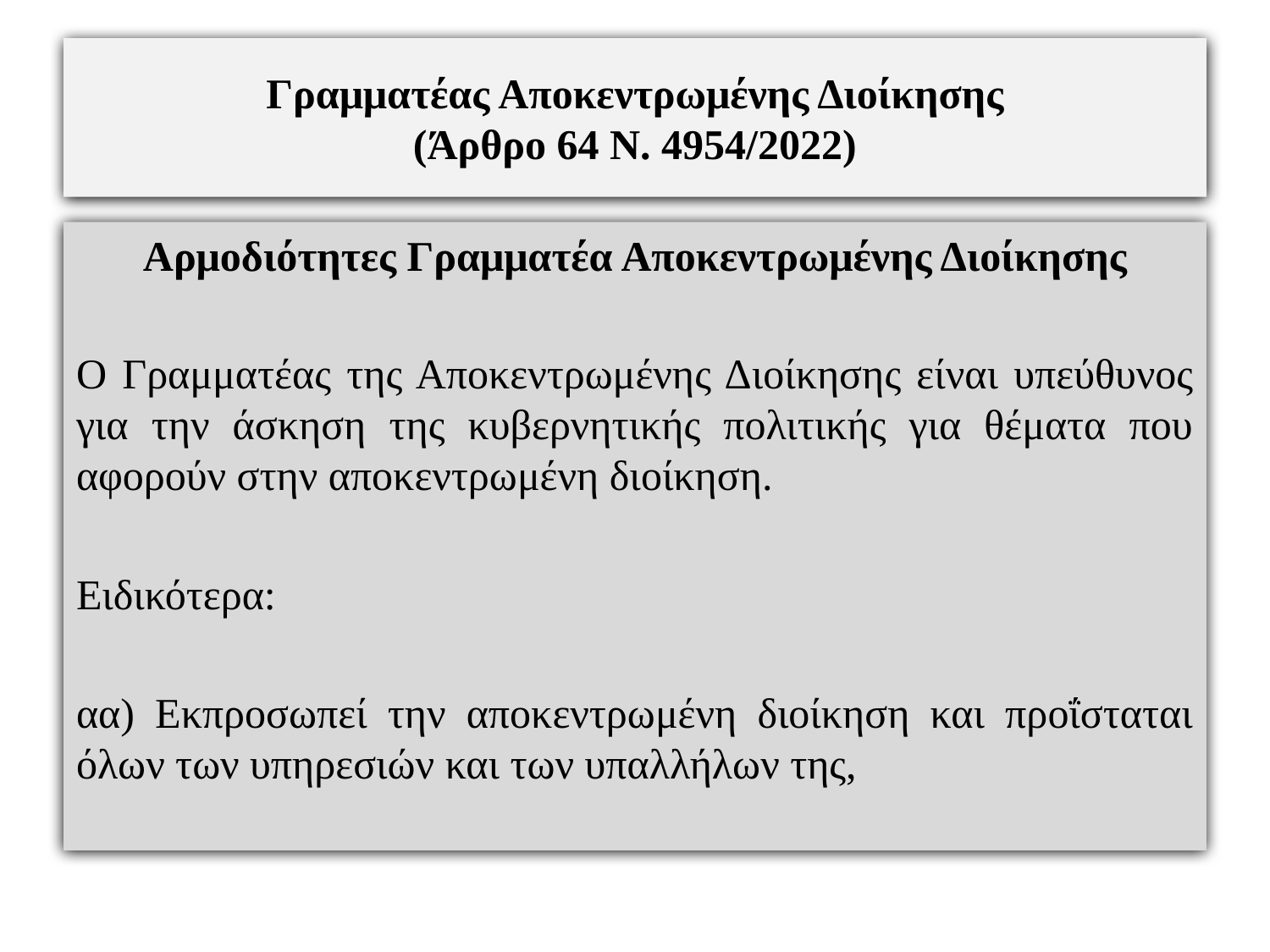

# Γραμματέας Αποκεντρωμένης Διοίκησης (Άρθρο 64 Ν. 4954/2022)
Αρμοδιότητες Γραμματέα Αποκεντρωμένης Διοίκησης

Ο Γραμματέας της Αποκεντρωμένης Διοίκησης είναι υπεύθυνος για την άσκηση της κυβερνητικής πολιτικής για θέματα που αφορούν στην αποκεντρωμένη διοίκηση.

Ειδικότερα:

αα) Εκπροσωπεί την αποκεντρωμένη διοίκηση και προΐσταται όλων των υπηρεσιών και των υπαλλήλων της,